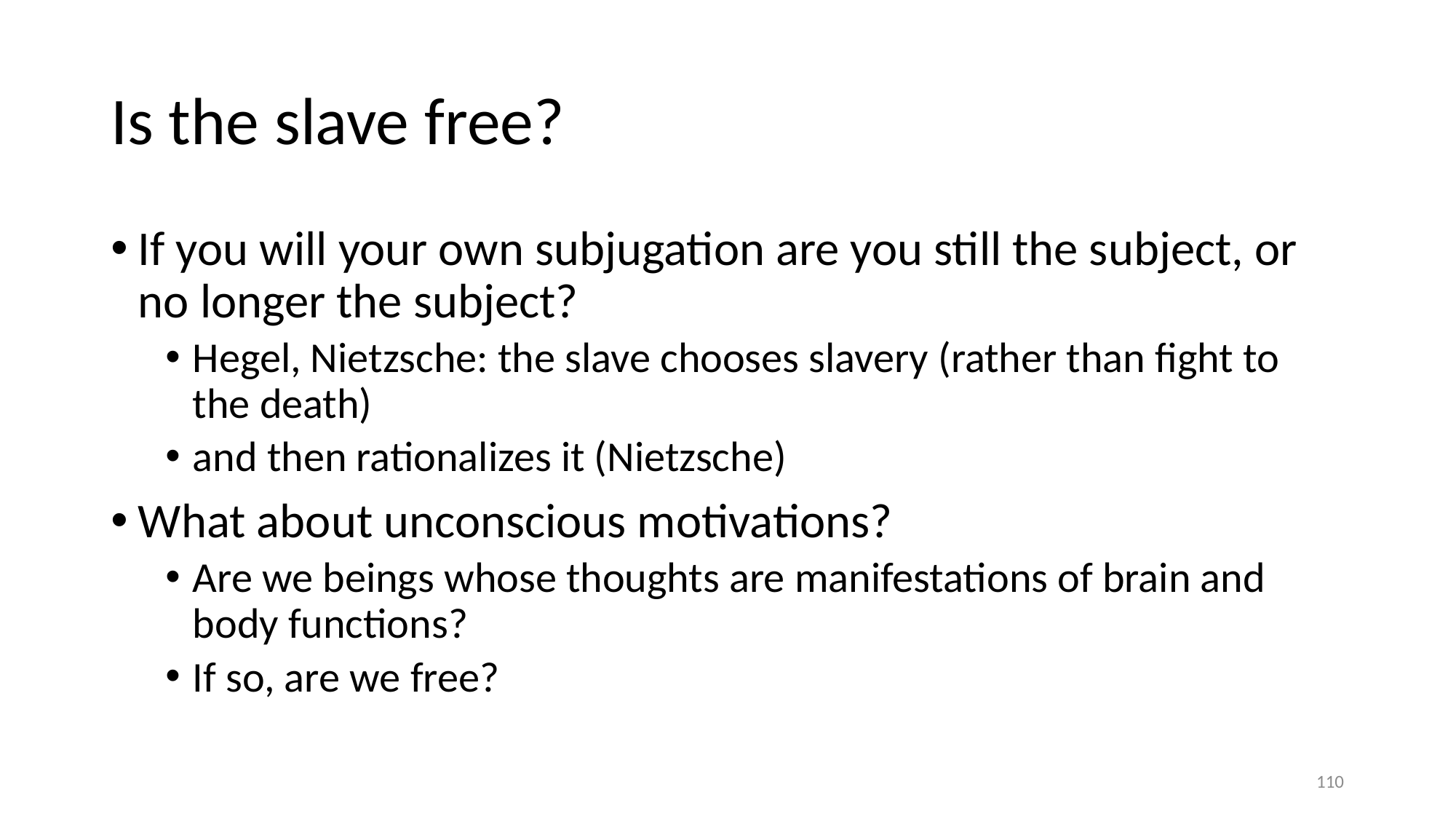

# Is the slave free?
If you will your own subjugation are you still the subject, or no longer the subject?
Hegel, Nietzsche: the slave chooses slavery (rather than fight to the death)
and then rationalizes it (Nietzsche)
What about unconscious motivations?
Are we beings whose thoughts are manifestations of brain and body functions?
If so, are we free?

110